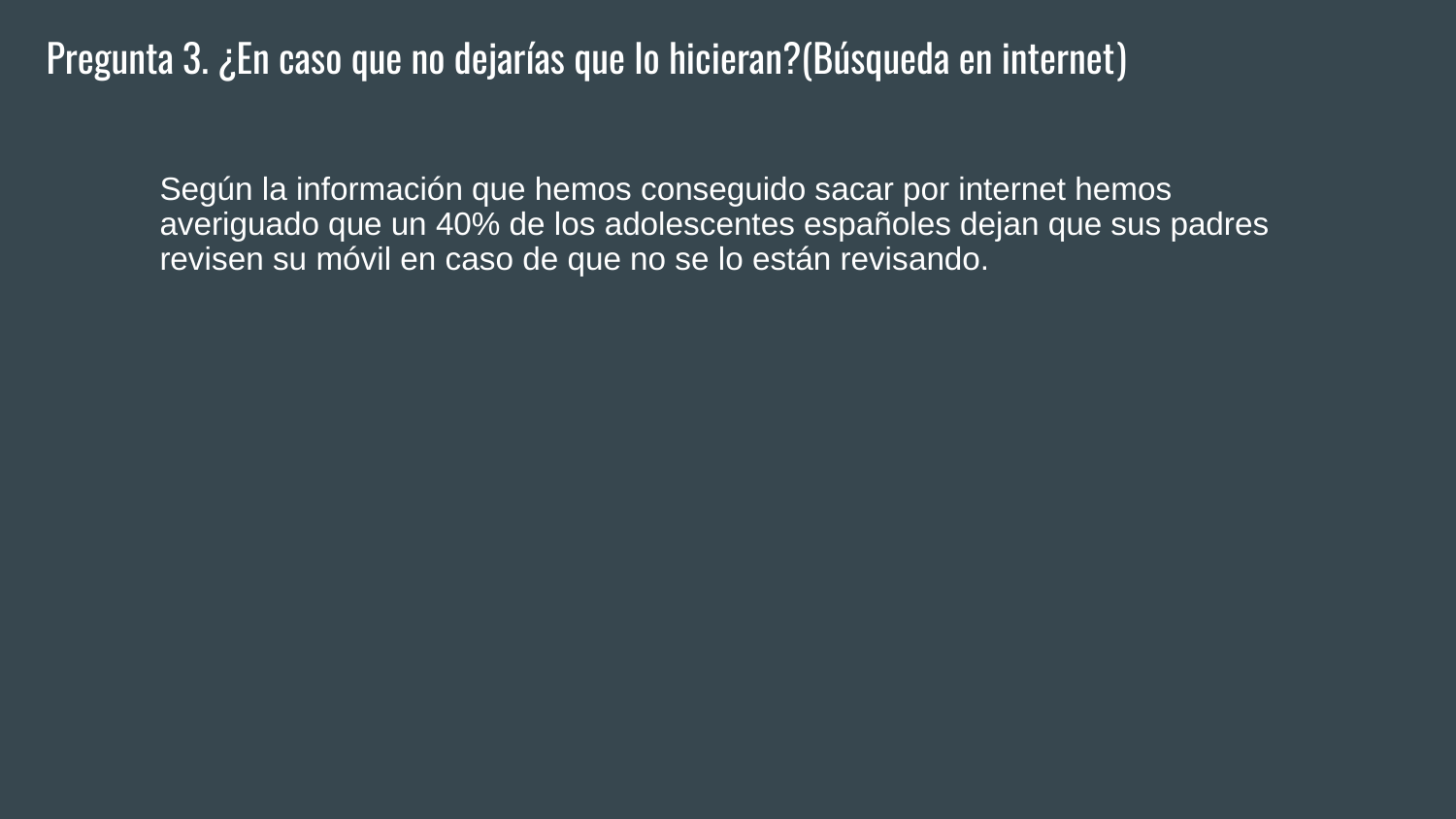

# Pregunta 3. ¿En caso que no dejarías que lo hicieran?(Búsqueda en internet​)
Según la información que hemos conseguido sacar por internet hemos averiguado que un 40% de los adolescentes españoles dejan que sus padres revisen su móvil en caso de que no se lo están revisando.